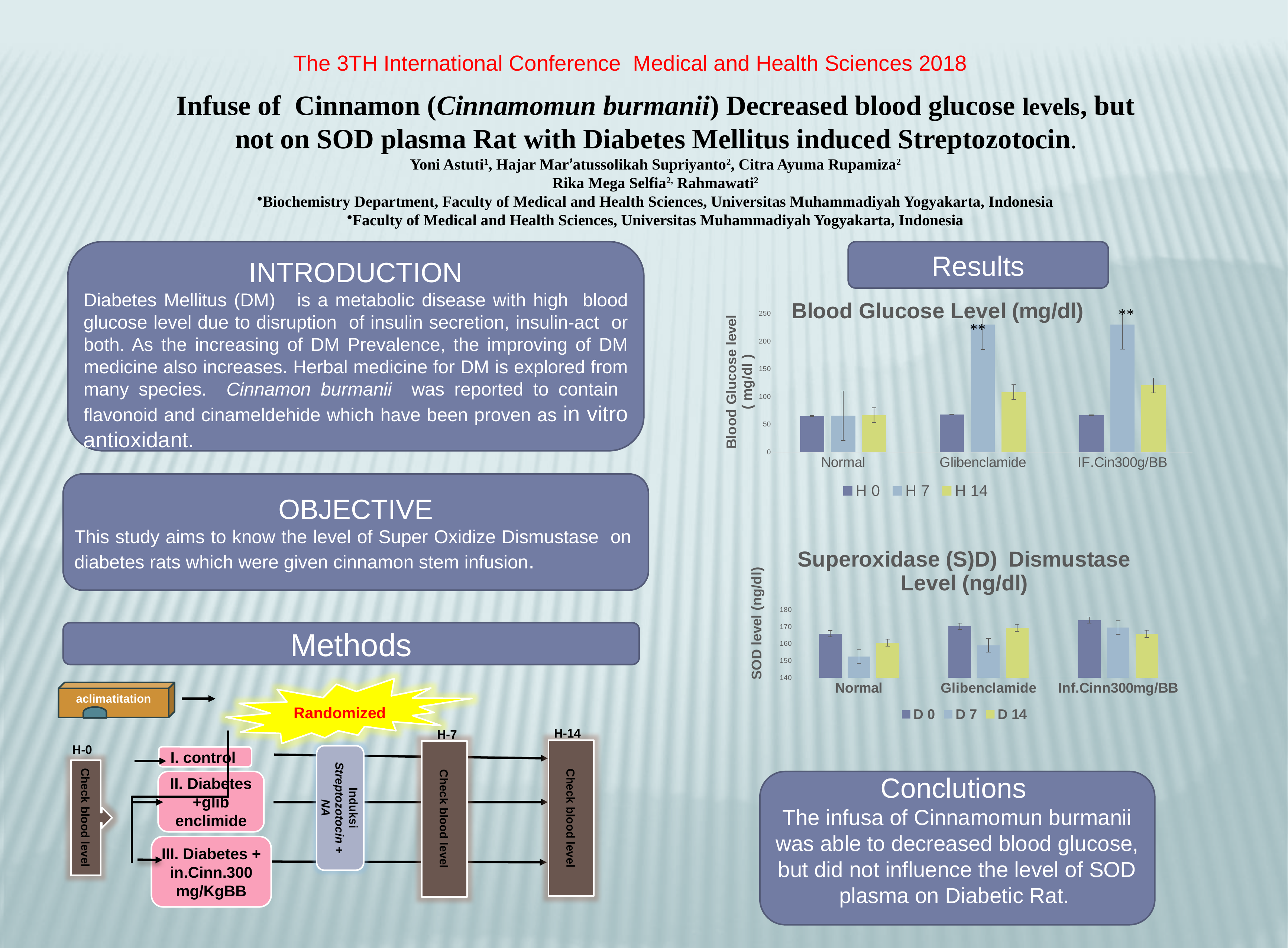

The 3TH International Conference  Medical and Health Sciences 2018
Infuse of  Cinnamon (Cinnamomun burmanii) Decreased blood glucose levels, but not on SOD plasma Rat with Diabetes Mellitus induced Streptozotocin.
Yoni Astuti1, Hajar Mar’atussolikah Supriyanto2, Citra Ayuma Rupamiza2
Rika Mega Selfia2, Rahmawati2
Biochemistry Department, Faculty of Medical and Health Sciences, Universitas Muhammadiyah Yogyakarta, Indonesia
Faculty of Medical and Health Sciences, Universitas Muhammadiyah Yogyakarta, Indonesia
INTRODUCTION
Diabetes Mellitus (DM)   is a metabolic disease with high  blood glucose level due to disruption  of insulin secretion, insulin-act  or both. As the increasing of DM Prevalence, the improving of DM medicine also increases. Herbal medicine for DM is explored from many species.  Cinnamon burmanii  was reported to contain  flavonoid and cinameldehide which have been proven as in vitro antioxidant.

Results

### Chart: Blood Glucose Level (mg/dl)

| Category | H 0 | H 7 | H 14 |
|---|---|---|---|
| Normal | 64.86999999999999 | 65.56 | 66.55 |
| Glibenclamide | 67.67999999999999 | 230.01 | 108.27 |
| IF.Cin300g/BB | 66.33 | 230.29 | 120.44000000000001 |
OBJECTIVE
This study aims to know the level of Super Oxidize Dismustase  on  diabetes rats which were given cinnamon stem infusion.

### Chart: Superoxidase (S)D)  Dismustase Level (ng/dl)

| Category | D 0 | D 7 | D 14 |
|---|---|---|---|
| Normal | 165.92000000000002 | 152.5 | 160.58 |
| Glibenclamide | 170.3 | 159.14 | 169.34 |
| Inf.Cinn300mg/BB | 173.88000000000002 | 169.48000000000002 | 165.76 |
Methods
Randomized
aclimatitation

H-14
H-7
H-0
Check blood level
Check blood level
Induksi Streptozotocin + NA
I. control
Check blood level
II. Diabetes +glib enclimide
III. Diabetes + in.Cinn.300 mg/KgBB
Conclutions
The infusa of Cinnamomun burmanii was able to decreased blood glucose, but did not influence the level of SOD plasma on Diabetic Rat.